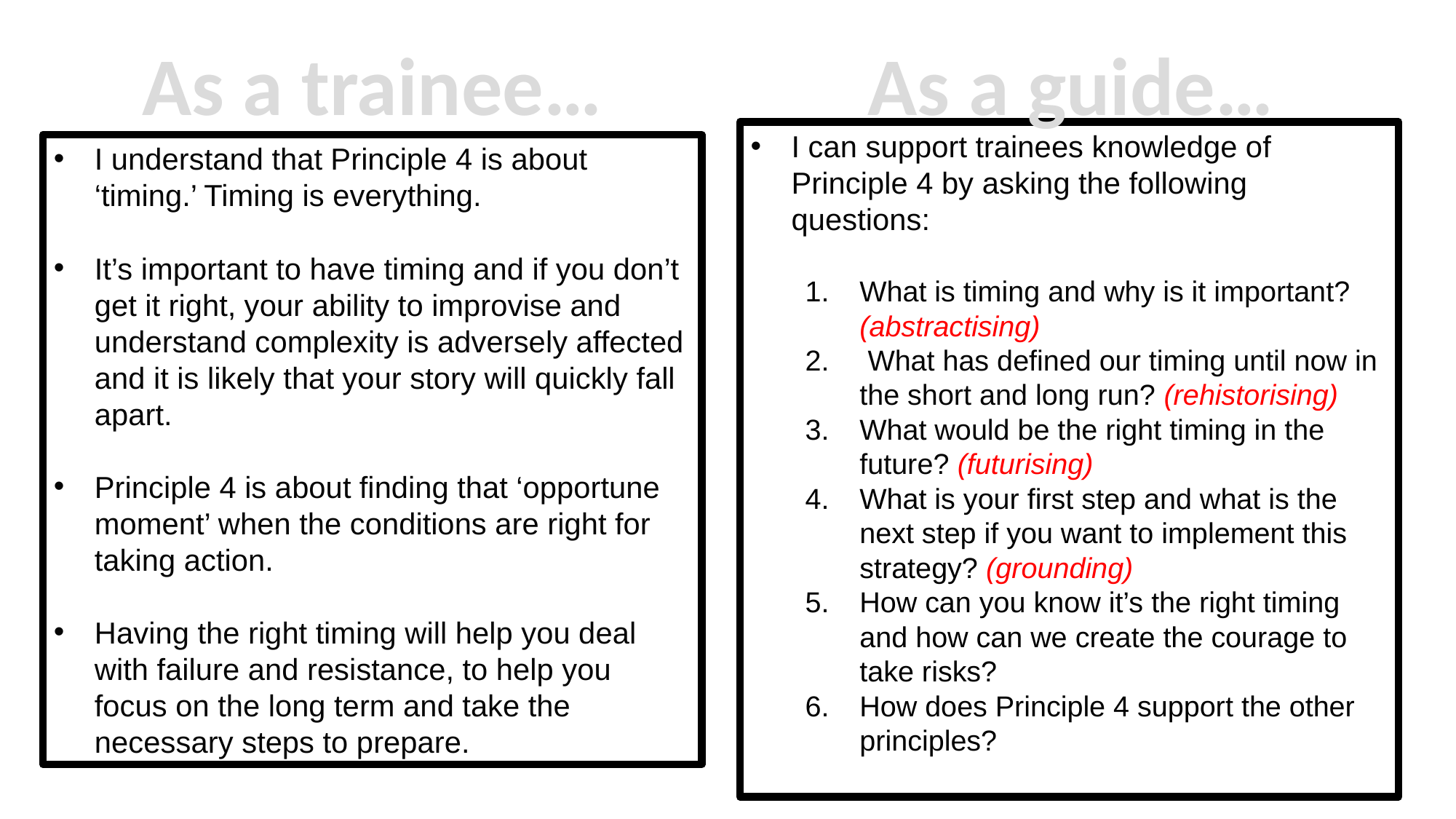

As a trainee…
As a guide…
I can support trainees knowledge of Principle 4 by asking the following questions:

What is timing and why is it important? (abstractising)
 What has defined our timing until now in the short and long run? (rehistorising)
What would be the right timing in the future? (futurising)
What is your first step and what is the next step if you want to implement this strategy? (grounding)
How can you know it’s the right timing and how can we create the courage to take risks?
How does Principle 4 support the other principles?

I understand that Principle 4 is about ‘timing.’ Timing is everything.

It’s important to have timing and if you don’t get it right, your ability to improvise and understand complexity is adversely affected and it is likely that your story will quickly fall apart.

Principle 4 is about finding that ‘opportune moment’ when the conditions are right for taking action.

Having the right timing will help you deal with failure and resistance, to help you focus on the long term and take the necessary steps to prepare.